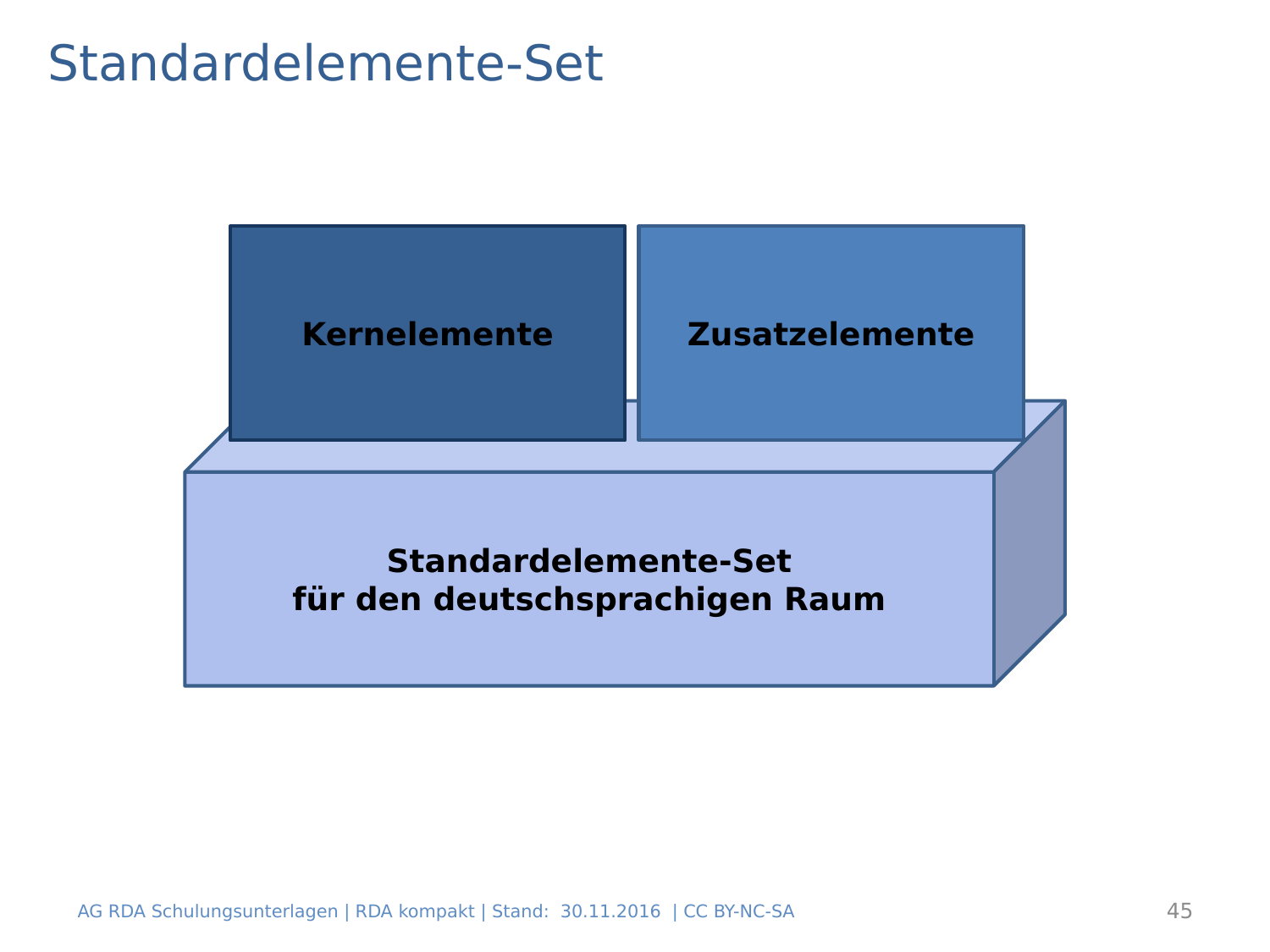

# Standardelemente-Set
Kernelemente
Zusatzelemente
Standardelemente-Set
für den deutschsprachigen Raum
AG RDA Schulungsunterlagen | RDA kompakt | Stand:  30.11.2016  | CC BY-NC-SA
45